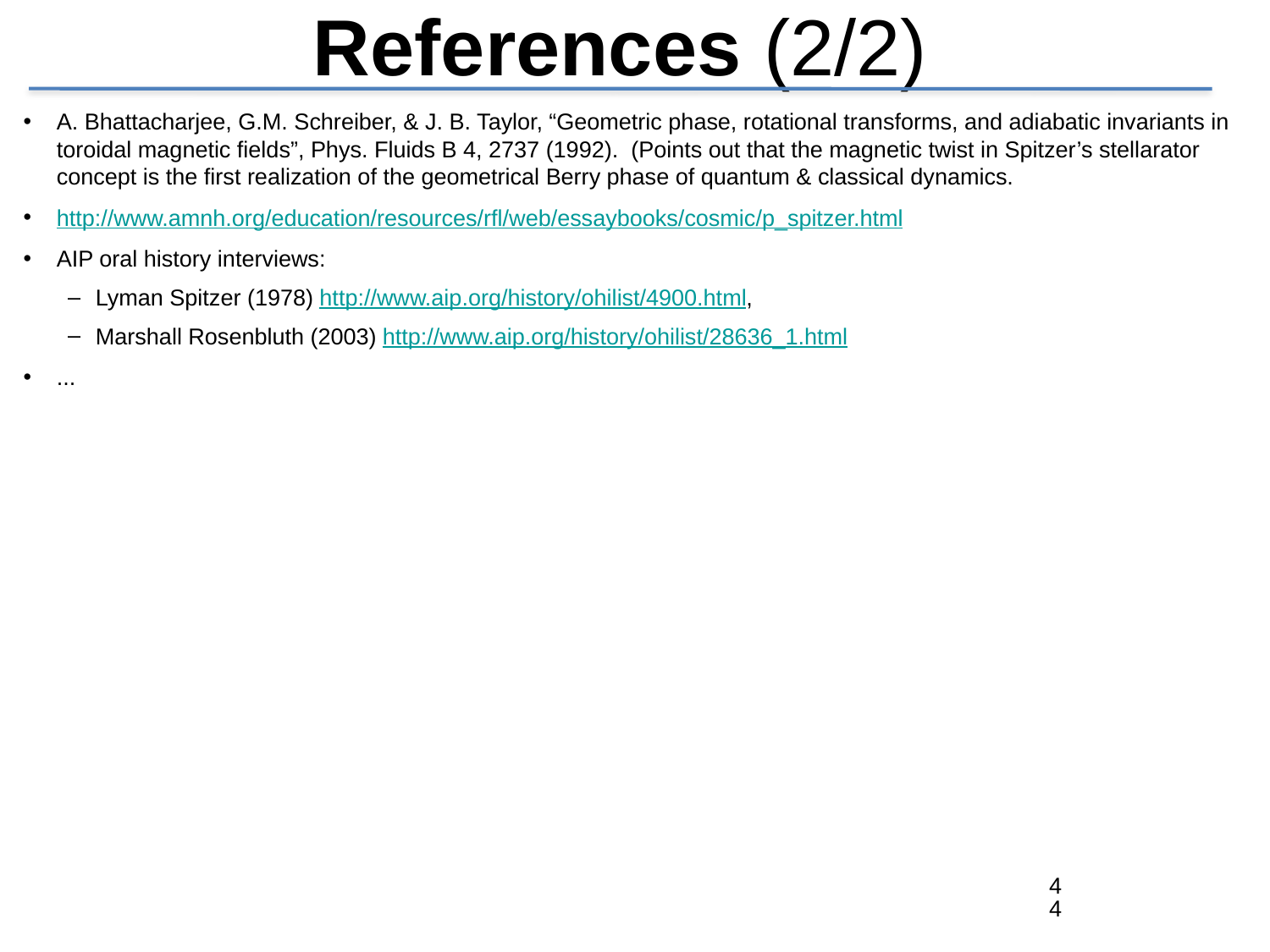

References (2/2)

A. Bhattacharjee, G.M. Schreiber, & J. B. Taylor, “Geometric phase, rotational transforms, and adiabatic invariants in toroidal magnetic fields”, Phys. Fluids B 4, 2737 (1992).  (Points out that the magnetic twist in Spitzer’s stellarator concept is the first realization of the geometrical Berry phase of quantum & classical dynamics.
http://www.amnh.org/education/resources/rfl/web/essaybooks/cosmic/p_spitzer.html
AIP oral history interviews:
Lyman Spitzer (1978) http://www.aip.org/history/ohilist/4900.html,
Marshall Rosenbluth (2003) http://www.aip.org/history/ohilist/28636_1.html
...
44